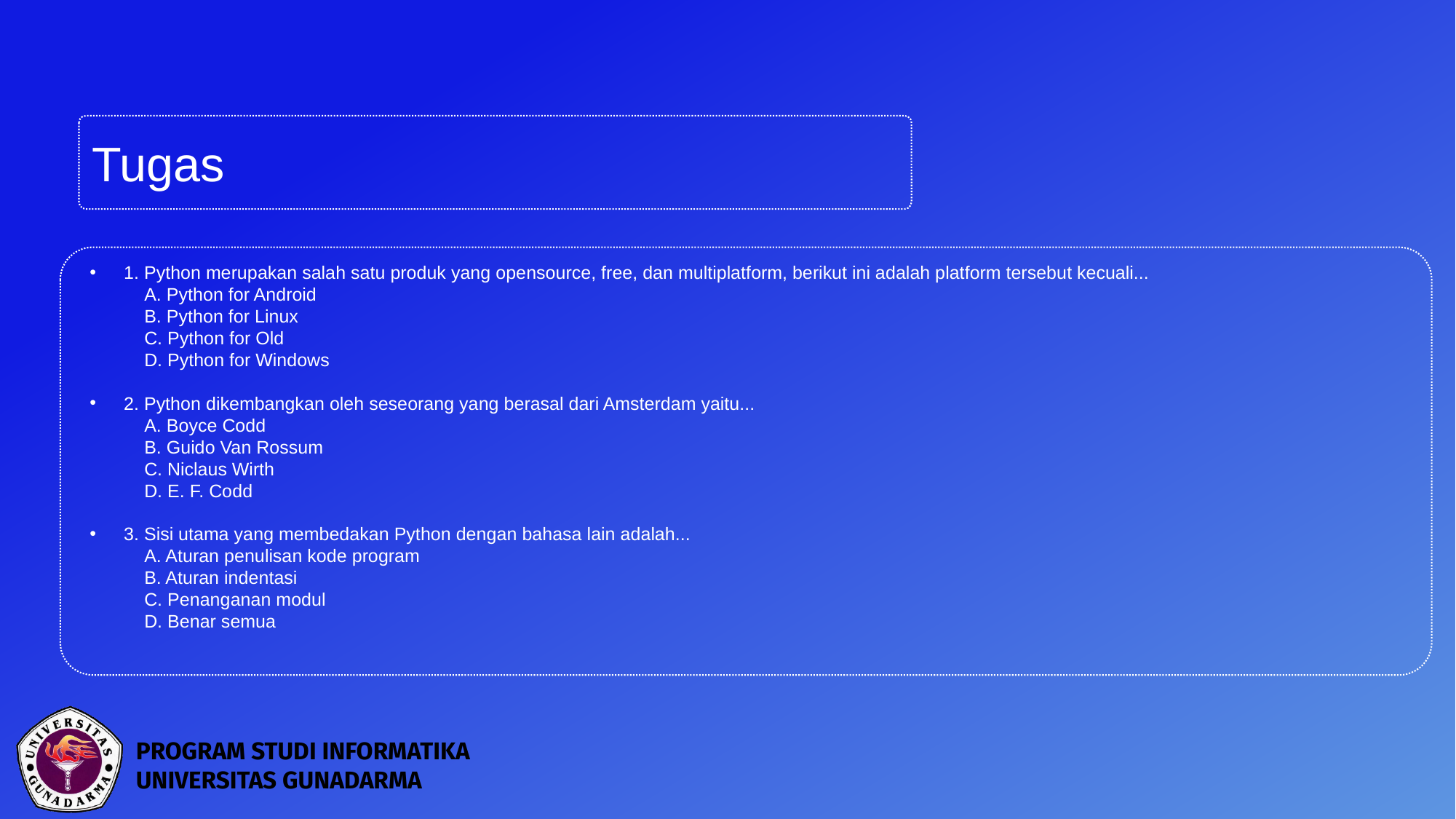

Tugas

1. Python merupakan salah satu produk yang opensource, free, dan multiplatform, berikut ini adalah platform tersebut kecuali...
A. Python for Android
B. Python for Linux
C. Python for Old
D. Python for Windows

2. Python dikembangkan oleh seseorang yang berasal dari Amsterdam yaitu...
A. Boyce Codd
B. Guido Van Rossum
C. Niclaus Wirth
D. E. F. Codd

3. Sisi utama yang membedakan Python dengan bahasa lain adalah...
A. Aturan penulisan kode program
B. Aturan indentasi
C. Penanganan modul
D. Benar semua